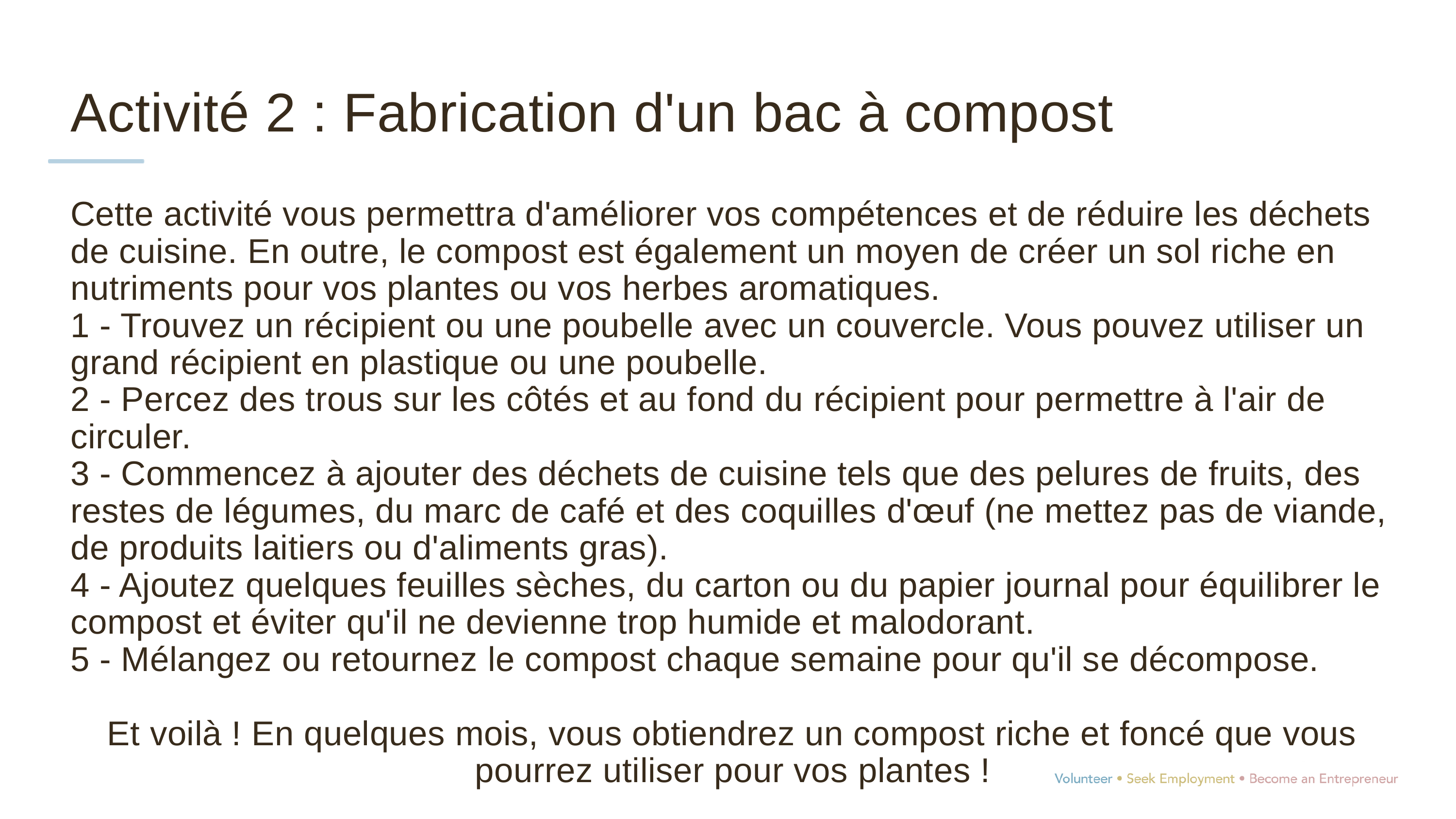

Activité 2 : Fabrication d'un bac à compost

Cette activité vous permettra d'améliorer vos compétences et de réduire les déchets de cuisine. En outre, le compost est également un moyen de créer un sol riche en nutriments pour vos plantes ou vos herbes aromatiques.
1 - Trouvez un récipient ou une poubelle avec un couvercle. Vous pouvez utiliser un grand récipient en plastique ou une poubelle.
2 - Percez des trous sur les côtés et au fond du récipient pour permettre à l'air de circuler.
3 - Commencez à ajouter des déchets de cuisine tels que des pelures de fruits, des restes de légumes, du marc de café et des coquilles d'œuf (ne mettez pas de viande, de produits laitiers ou d'aliments gras).
4 - Ajoutez quelques feuilles sèches, du carton ou du papier journal pour équilibrer le compost et éviter qu'il ne devienne trop humide et malodorant.
5 - Mélangez ou retournez le compost chaque semaine pour qu'il se décompose.

Et voilà ! En quelques mois, vous obtiendrez un compost riche et foncé que vous pourrez utiliser pour vos plantes !